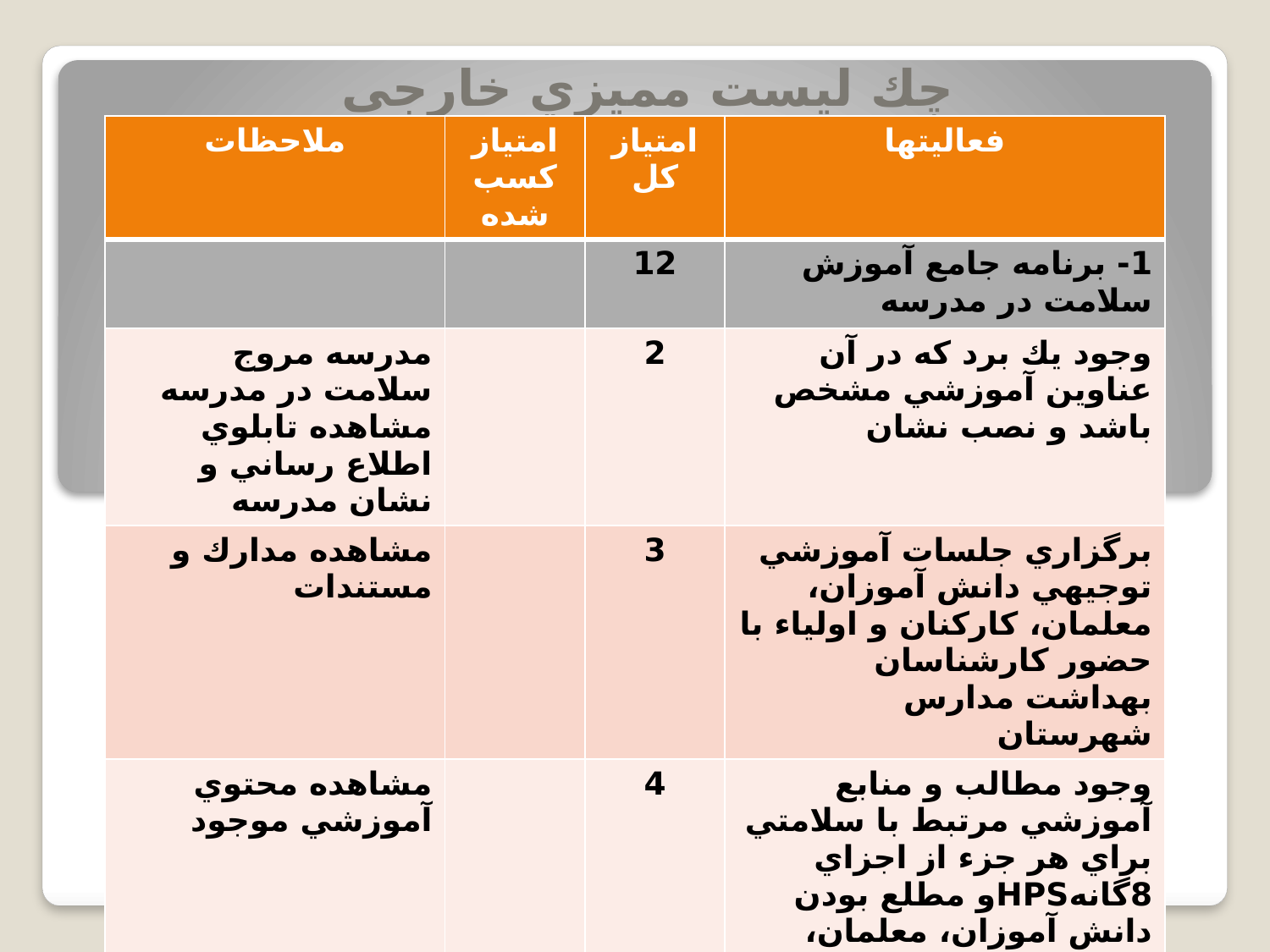

چك ليست مميزي خارجی

| ملاحظات | امتياز كسب شده | امتياز كل | فعالیتها |
| --- | --- | --- | --- |
|  |  | 12 | 1- برنامه جامع آموزش سلامت در مدرسه |
| مدرسه مروج سلامت در مدرسه مشاهده تابلوي اطلاع رساني و نشان مدرسه |  | 2 | وجود يك برد كه در آن عناوين آموزشي مشخص باشد و نصب نشان |
| مشاهده مدارك و مستندات |  | 3 | برگزاري جلسات آموزشي توجيهي دانش آموزان، معلمان، كاركنان و اولياء با حضور كارشناسان بهداشت مدارس شهرستان |
| مشاهده محتوي آموزشي موجود |  | 4 | وجود مطالب و منابع آموزشي مرتبط با سلامتي براي هر جزء از اجزاي 8گانهHPSو مطلع بودن دانش آموزان، معلمان، كاركنان و اولياء از محتواي آنها |
| مشاهده مستندات و گزارش مراسم |  | 1 | اجراي برنامه فعاليت هاي بهداشتي طبق تقويم مناسبت هاي بهداشتي |